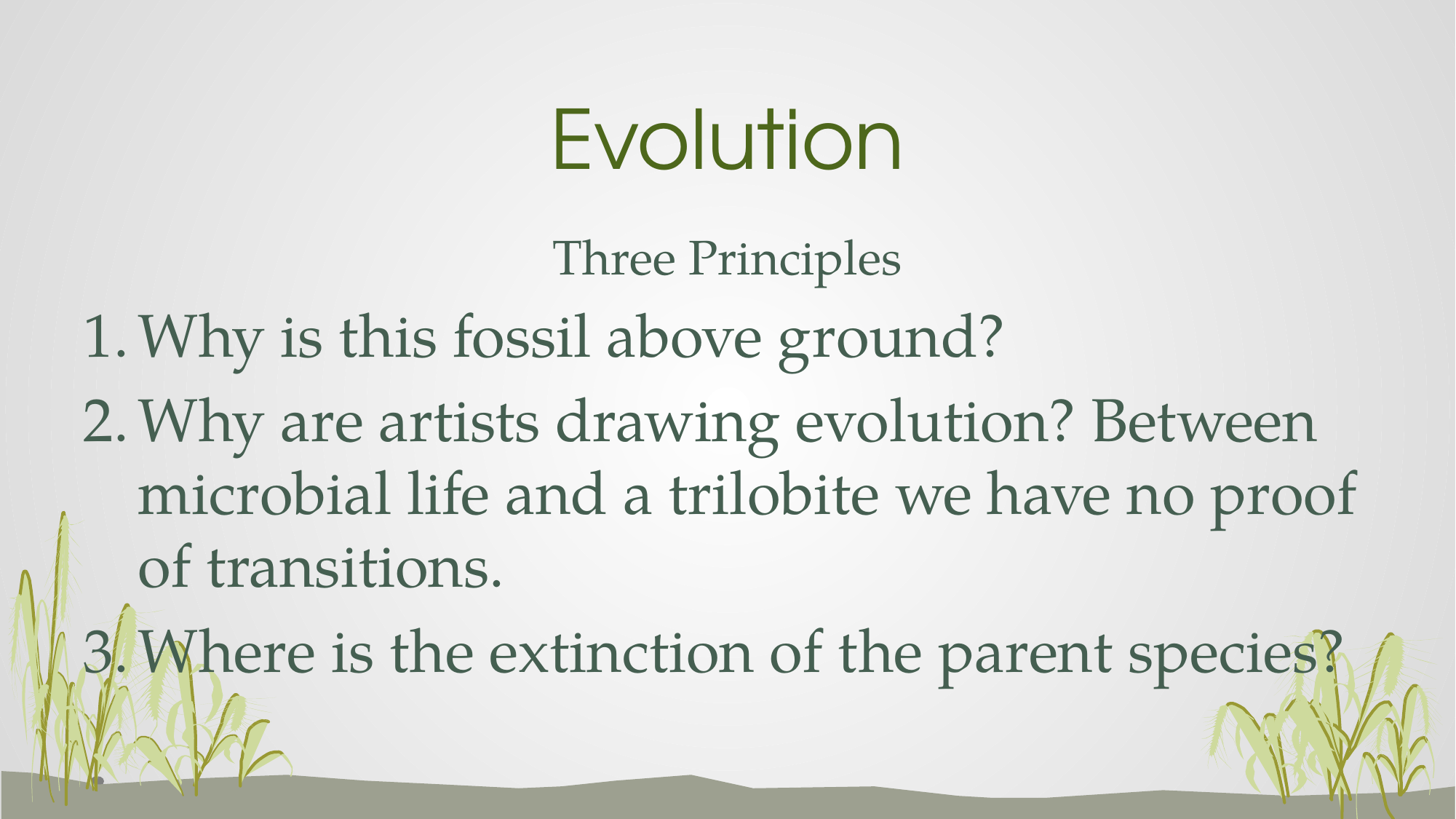

# Evolution
Three Principles
Why is this fossil above ground?
Why are artists drawing evolution? Between microbial life and a trilobite we have no proof of transitions.
Where is the extinction of the parent species?